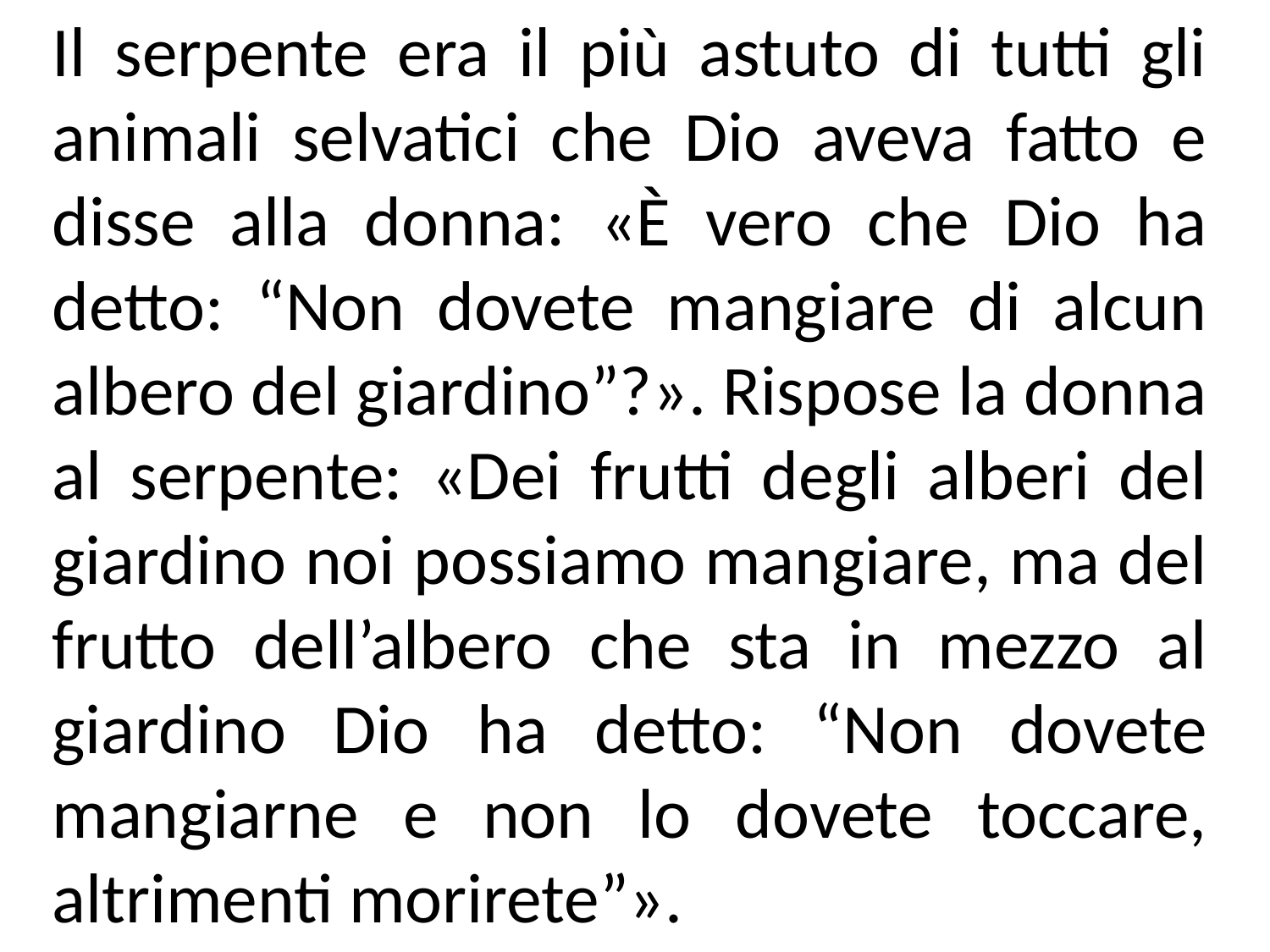

Il serpente era il più astuto di tutti gli animali selvatici che Dio aveva fatto e disse alla donna: «È vero che Dio ha detto: “Non dovete mangiare di alcun albero del giardino”?». Rispose la donna al serpente: «Dei frutti degli alberi del giardino noi possiamo mangiare, ma del frutto dell’albero che sta in mezzo al giardino Dio ha detto: “Non dovete mangiarne e non lo dovete toccare, altrimenti morirete”».